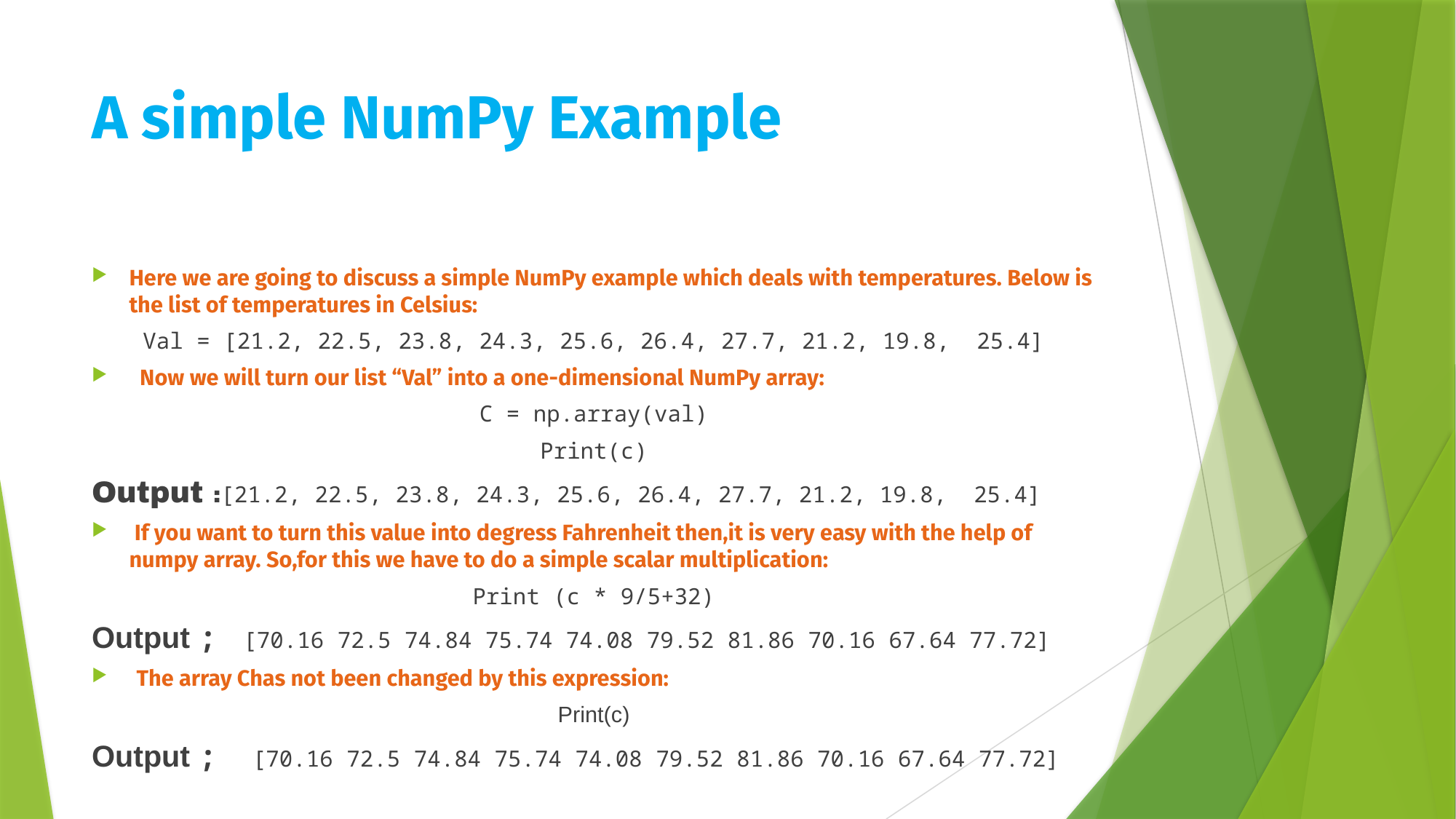

# A simple NumPy Example
Here we are going to discuss a simple NumPy example which deals with temperatures. Below is the list of temperatures in Celsius:
Val = [21.2, 22.5, 23.8, 24.3, 25.6, 26.4, 27.7, 21.2, 19.8,  25.4]
  Now we will turn our list “Val” into a one-dimensional NumPy array:
C = np.array(val)
Print(c)
Output :[21.2, 22.5, 23.8, 24.3, 25.6, 26.4, 27.7, 21.2, 19.8,  25.4]
 If you want to turn this value into degress Fahrenheit then,it is very easy with the help of numpy array. So,for this we have to do a simple scalar multiplication:
Print (c * 9/5+32)
Output ;  [70.16 72.5 74.84 75.74 74.08 79.52 81.86 70.16 67.64 77.72]
 The array Chas not been changed by this expression:
Print(c)
Output ;  [70.16 72.5 74.84 75.74 74.08 79.52 81.86 70.16 67.64 77.72]